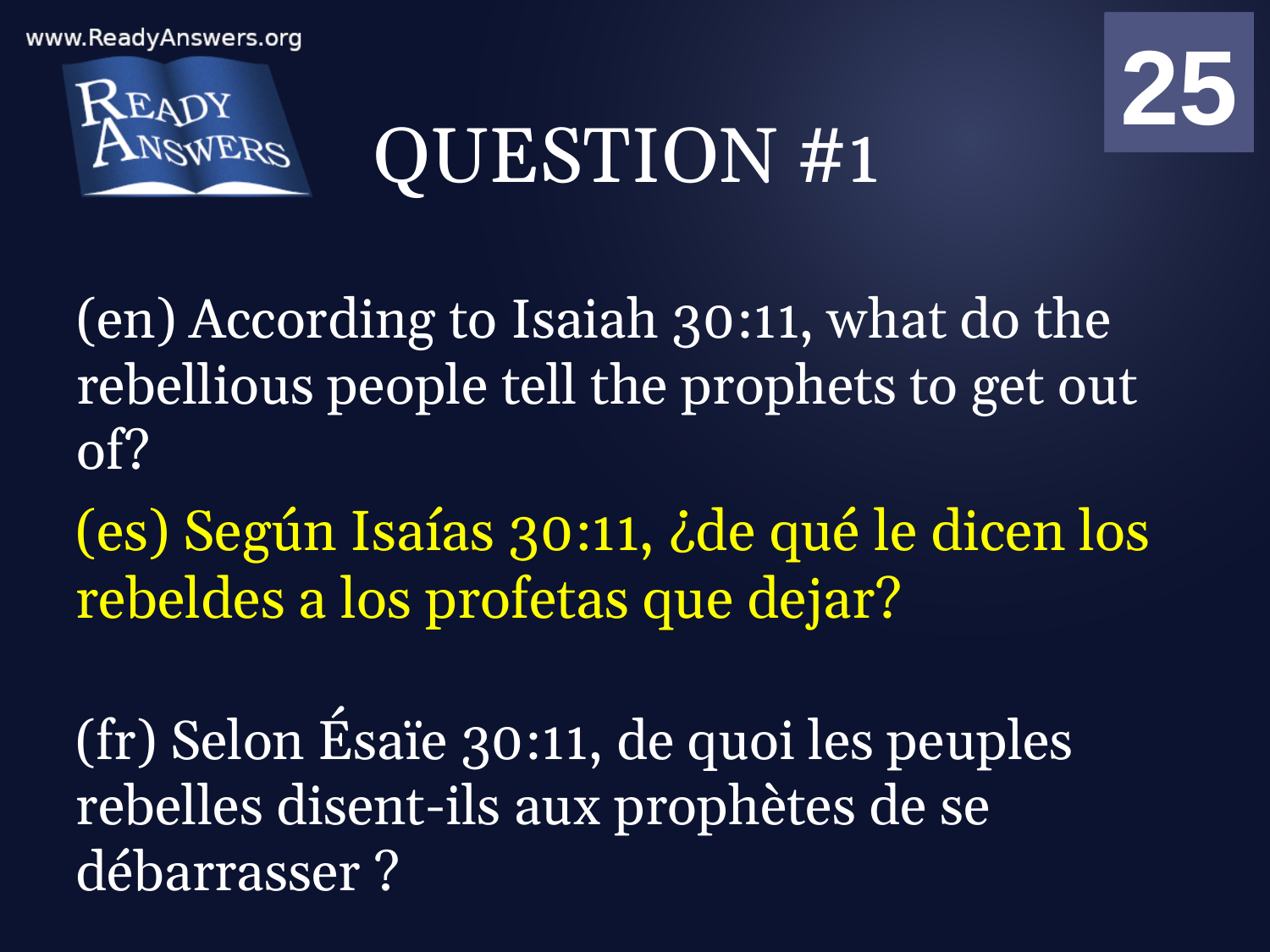

01
02
03
04
05
06
07
08
09
10
11
12
13
14
15
16
17
18
19
20
21
22
23
24
25
00
# QUESTION #1
(en) According to Isaiah 30:11, what do the rebellious people tell the prophets to get out of?
(es) Según Isaías 30:11, ¿de qué le dicen los rebeldes a los profetas que dejar?
(fr) Selon Ésaïe 30:11, de quoi les peuples rebelles disent-ils aux prophètes de se débarrasser ?